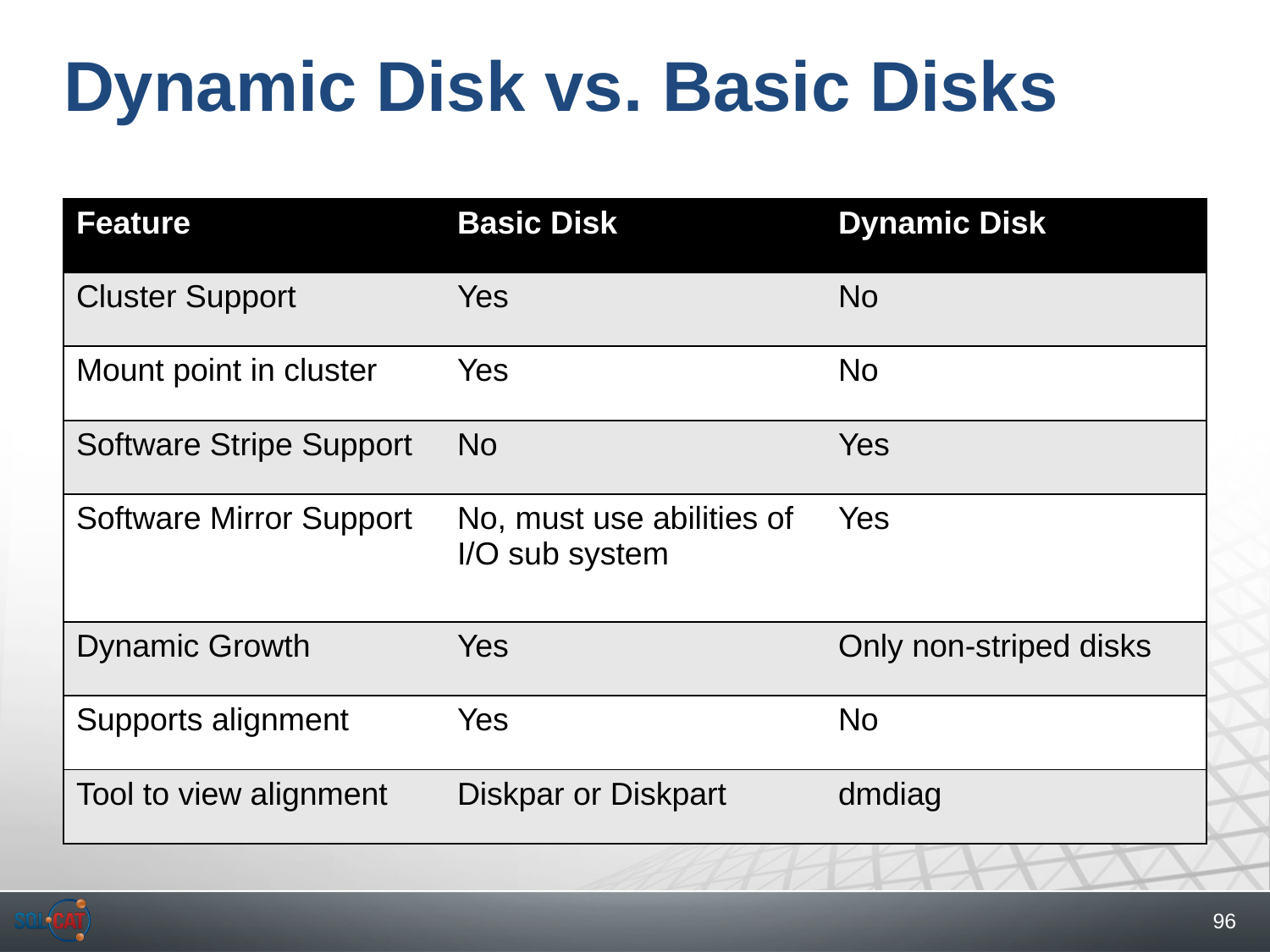

# Dynamic Disk vs. Basic Disks
| Feature | Basic Disk | Dynamic Disk |
| --- | --- | --- |
| Cluster Support | Yes | No |
| Mount point in cluster | Yes | No |
| Software Stripe Support | No | Yes |
| Software Mirror Support | No, must use abilities of I/O sub system | Yes |
| Dynamic Growth | Yes | Only non-striped disks |
| Supports alignment | Yes | No |
| Tool to view alignment | Diskpar or Diskpart | dmdiag |